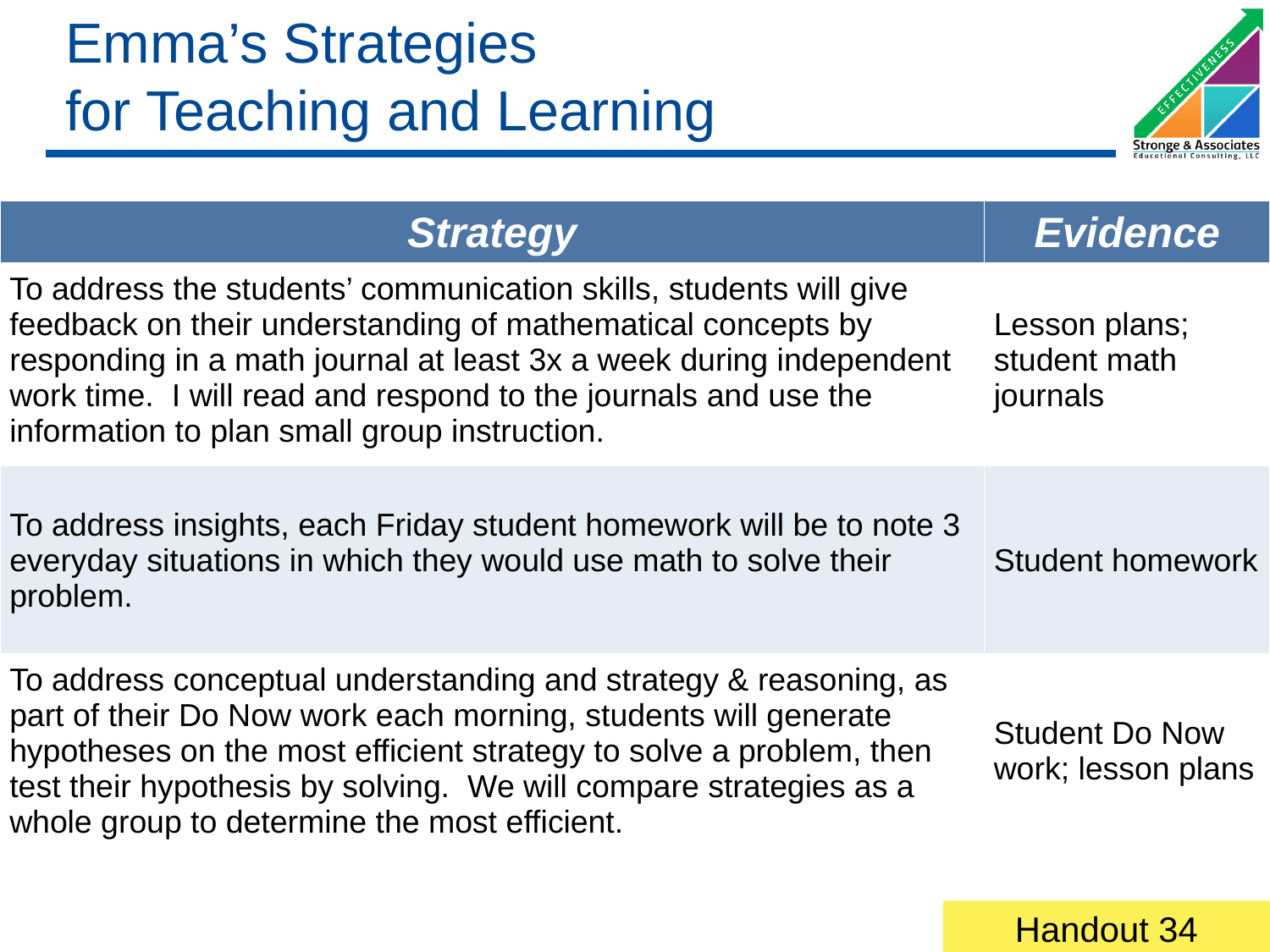

# Emma’s Strategies for Teaching and Learning
| Strategy | Evidence |
| --- | --- |
| To address the students’ communication skills, students will give feedback on their understanding of mathematical concepts by responding in a math journal at least 3x a week during independent work time. I will read and respond to the journals and use the information to plan small group instruction. | Lesson plans; student math journals |
| To address insights, each Friday student homework will be to note 3 everyday situations in which they would use math to solve their problem. | Student homework |
| --- | --- |
| To address conceptual understanding and strategy & reasoning, as part of their Do Now work each morning, students will generate hypotheses on the most efficient strategy to solve a problem, then test their hypothesis by solving. We will compare strategies as a whole group to determine the most efficient. | Student Do Now work; lesson plans |
| --- | --- |
Handout 34